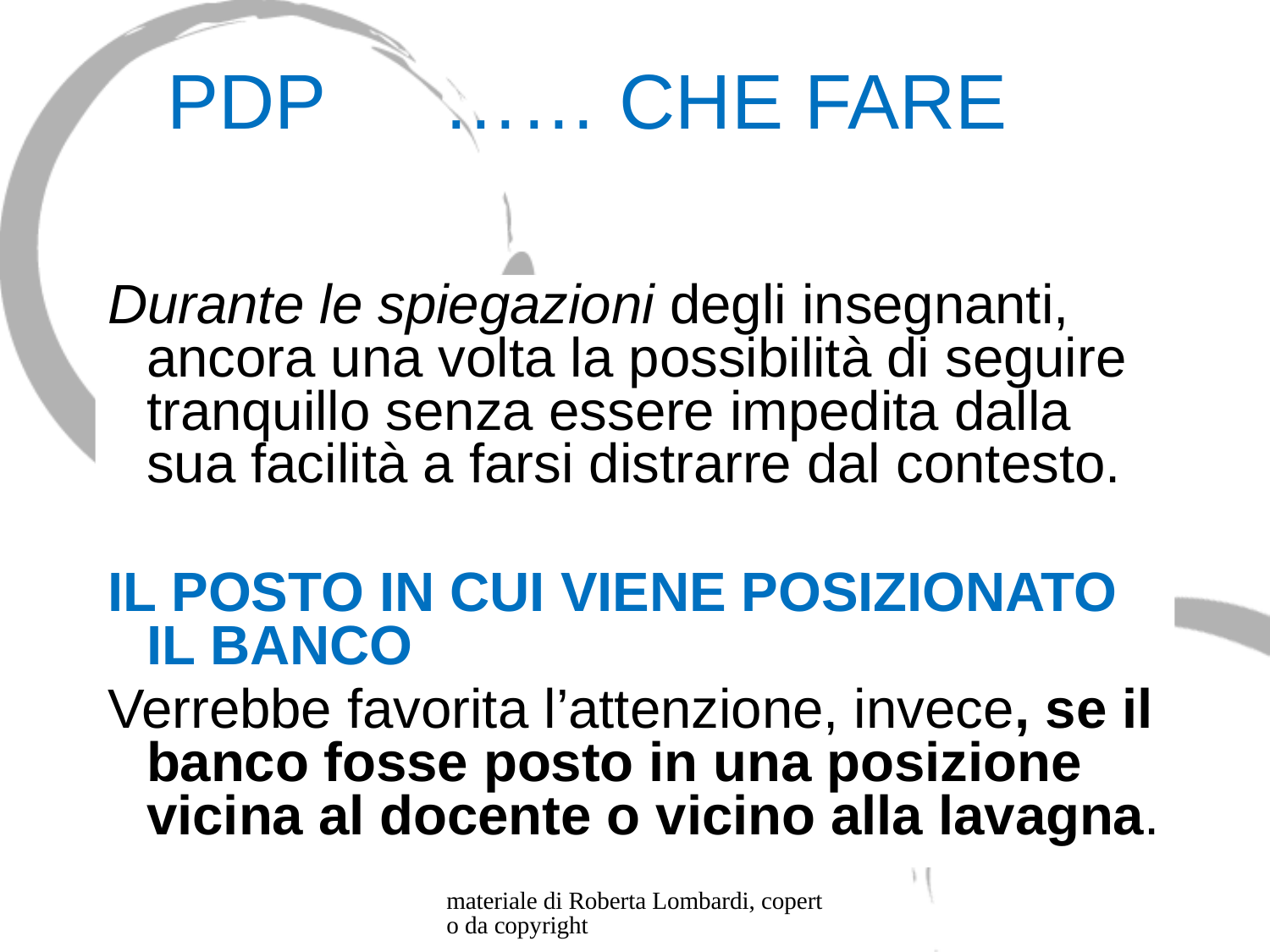

# PDP	 …… CHE FARE
Durante le spiegazioni degli insegnanti, ancora una volta la possibilità di seguire tranquillo senza essere impedita dalla sua facilità a farsi distrarre dal contesto.

IL POSTO IN CUI VIENE POSIZIONATO IL BANCO
Verrebbe favorita l’attenzione, invece, se il banco fosse posto in una posizione vicina al docente o vicino alla lavagna.

materiale di Roberta Lombardi, coperto da copyright